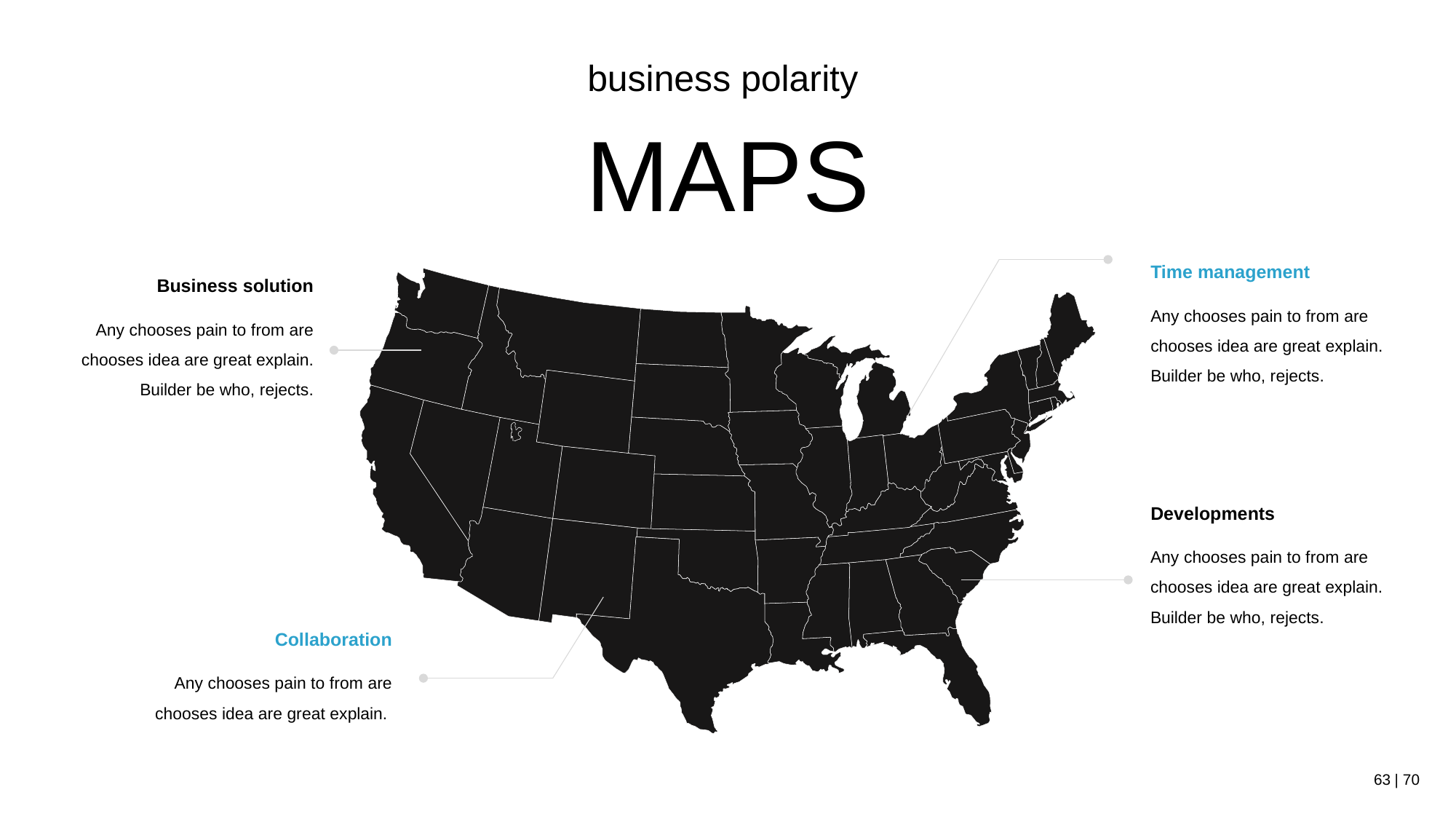

business polarity
MAPS
Time management
Business solution

Any chooses pain to from are chooses idea are great explain. Builder be who, rejects.
Any chooses pain to from are chooses idea are great explain. Builder be who, rejects.
Developments
Any chooses pain to from are chooses idea are great explain. Builder be who, rejects.
Collaboration
Any chooses pain to from are chooses idea are great explain.